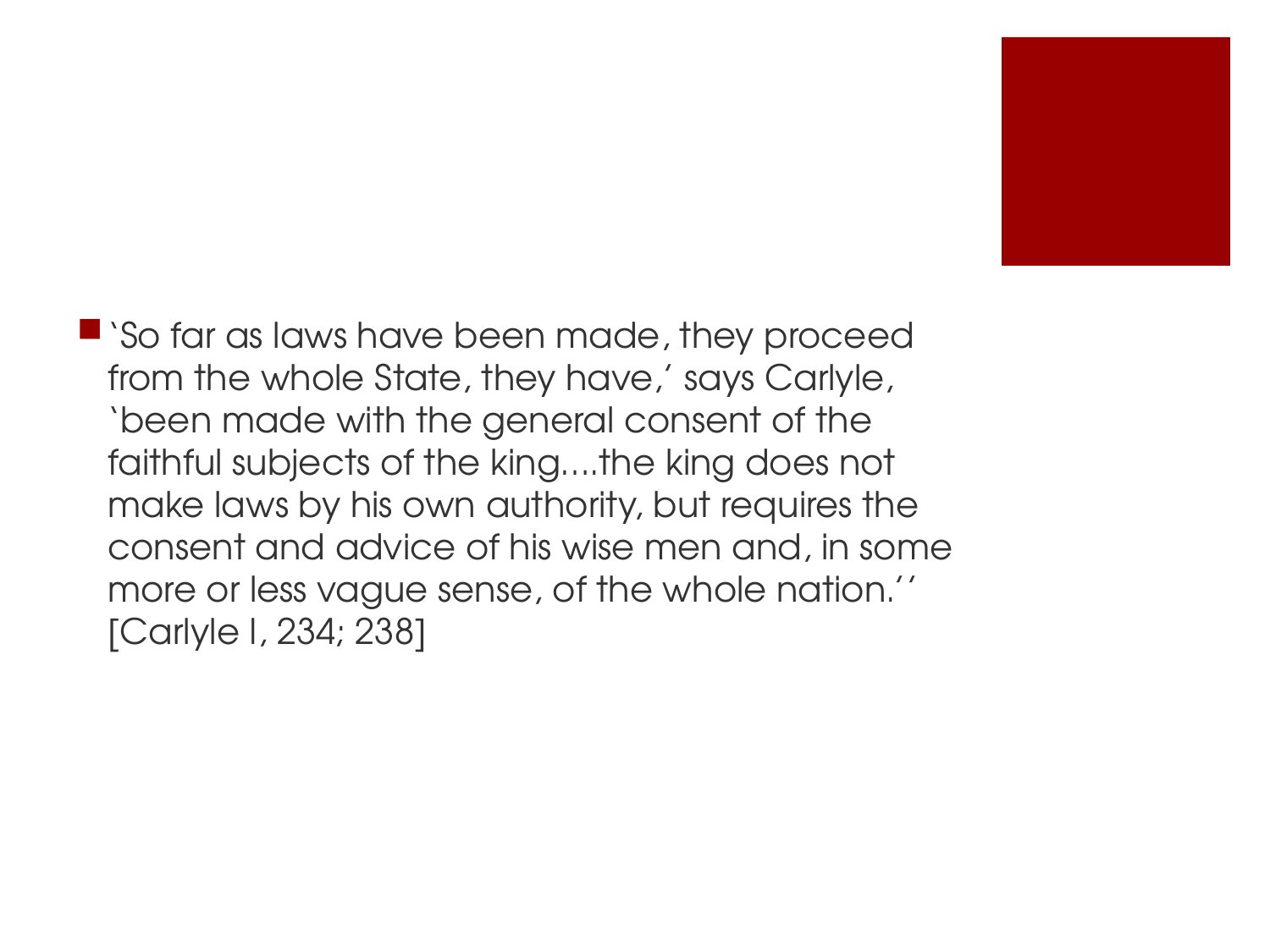

#
‘So far as laws have been made, they proceed from the whole State, they have,’ says Carlyle, ‘been made with the general consent of the faithful subjects of the king….the king does not make laws by his own authority, but requires the consent and advice of his wise men and, in some more or less vague sense, of the whole nation.’’ [Carlyle I, 234; 238]